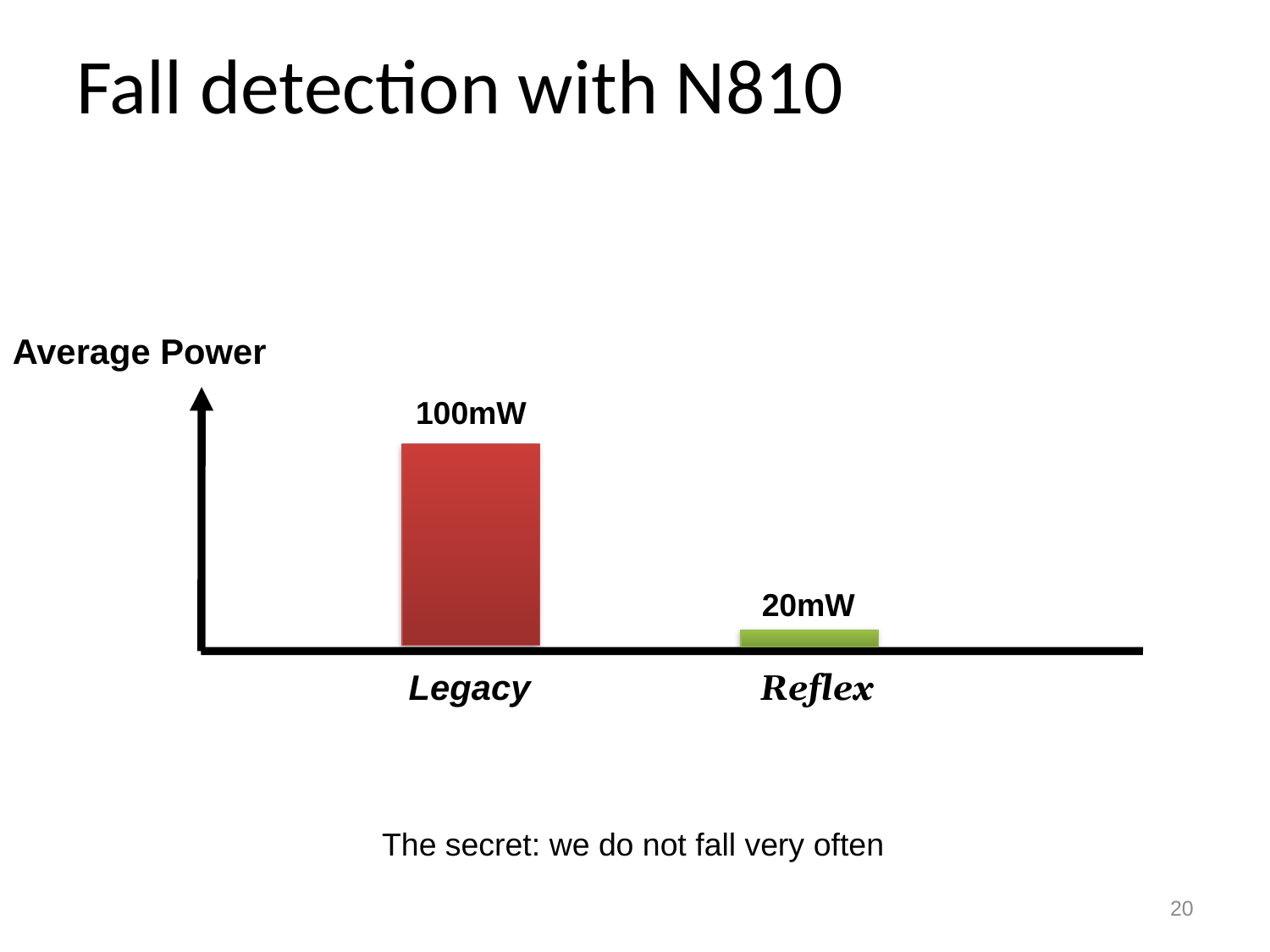

# Fall detection with N810
Average Power
100mW

20mW

Legacy
Reflex
The secret: we do not fall very often
20